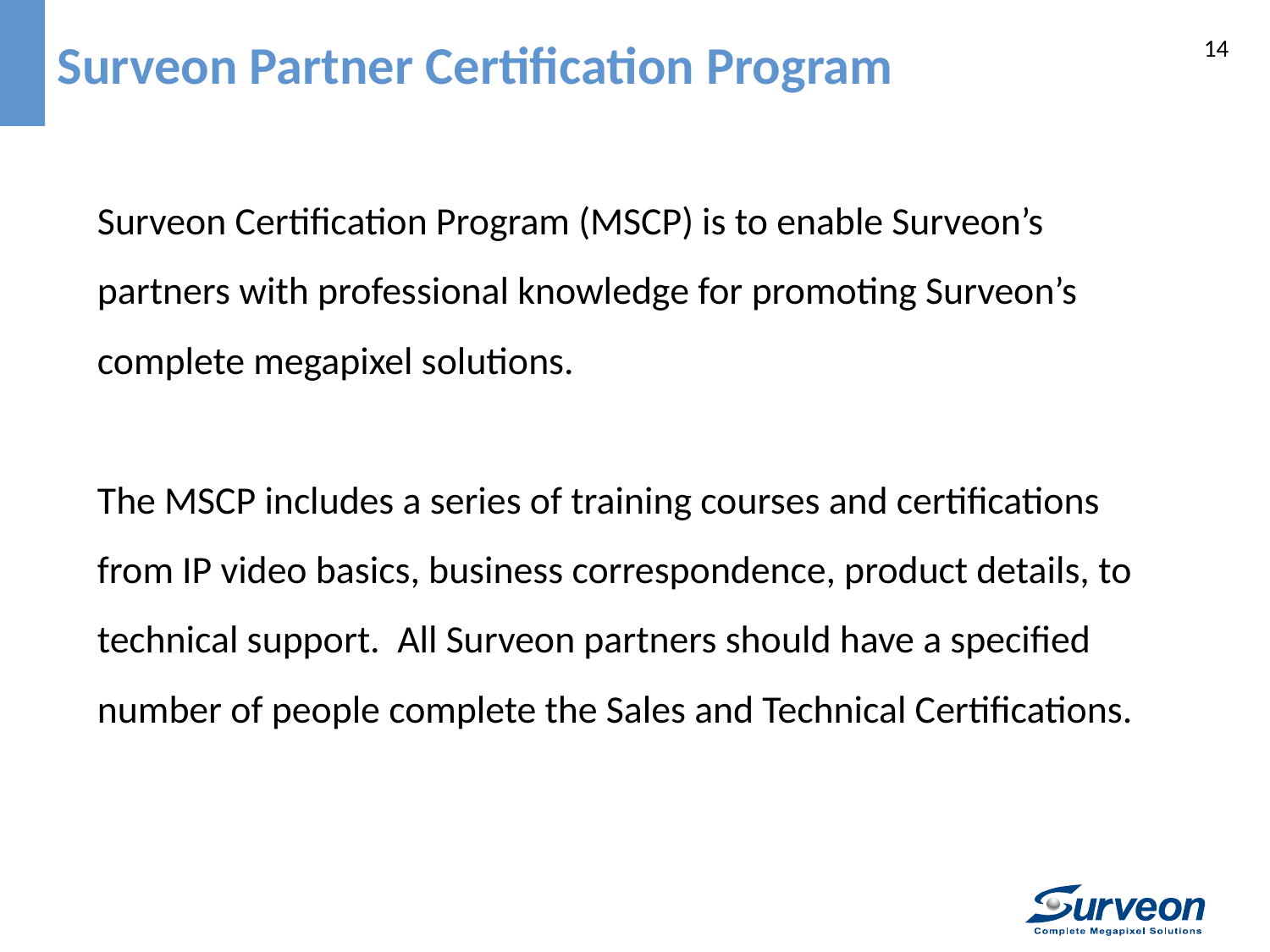

Surveon Partner Certification Program
14
Surveon Certification Program (MSCP) is to enable Surveon’s partners with professional knowledge for promoting Surveon’s complete megapixel solutions.

The MSCP includes a series of training courses and certifications from IP video basics, business correspondence, product details, to technical support.  All Surveon partners should have a specified number of people complete the Sales and Technical Certifications.